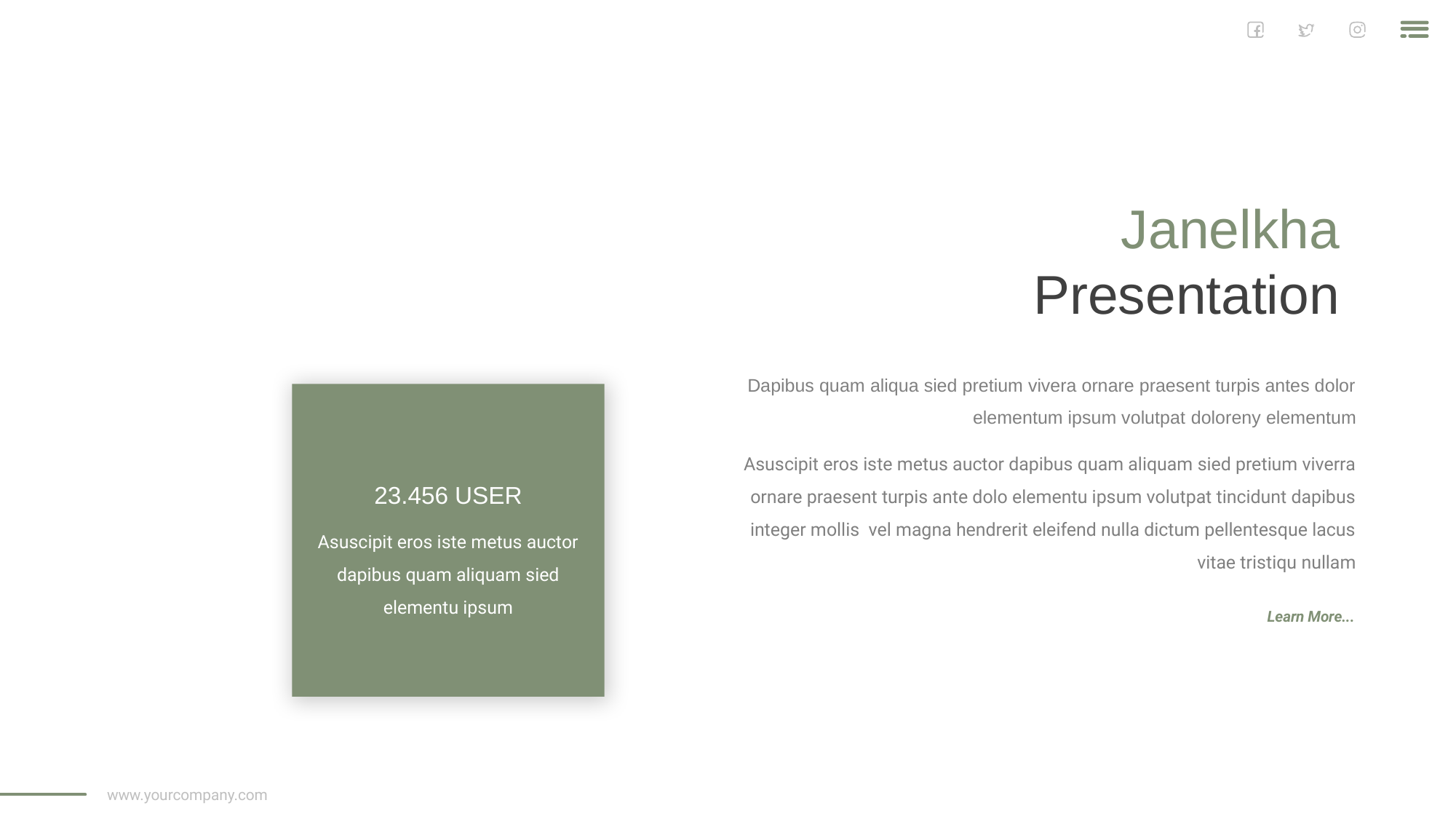

Janelkha
Presentation
Dapibus quam aliqua sied pretium vivera ornare praesent turpis antes dolor elementum ipsum volutpat doloreny elementum
Asuscipit eros iste metus auctor dapibus quam aliquam sied pretium viverra ornare praesent turpis ante dolo elementu ipsum volutpat tincidunt dapibus integer mollis  vel magna hendrerit eleifend nulla dictum pellentesque lacus vitae tristiqu nullam
Learn More...

23.456 USER
Asuscipit eros iste metus auctor dapibus quam aliquam sied elementu ipsum
www.yourcompany.com